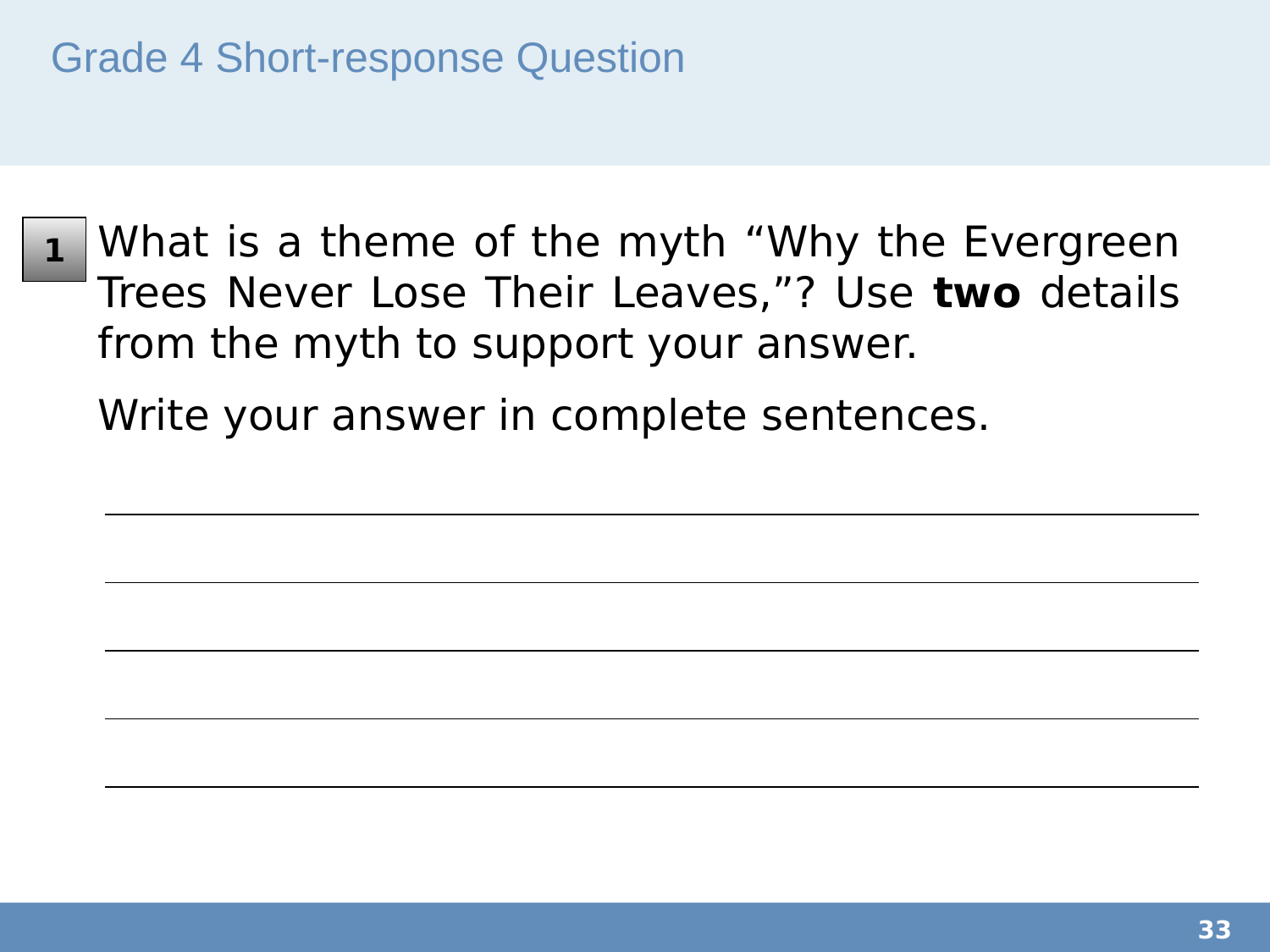

# Grade 4 Short-response Question
What is a theme of the myth “Why the Evergreen Trees Never Lose Their Leaves,”? Use two details from the myth to support your answer.
Write your answer in complete sentences.

1
33